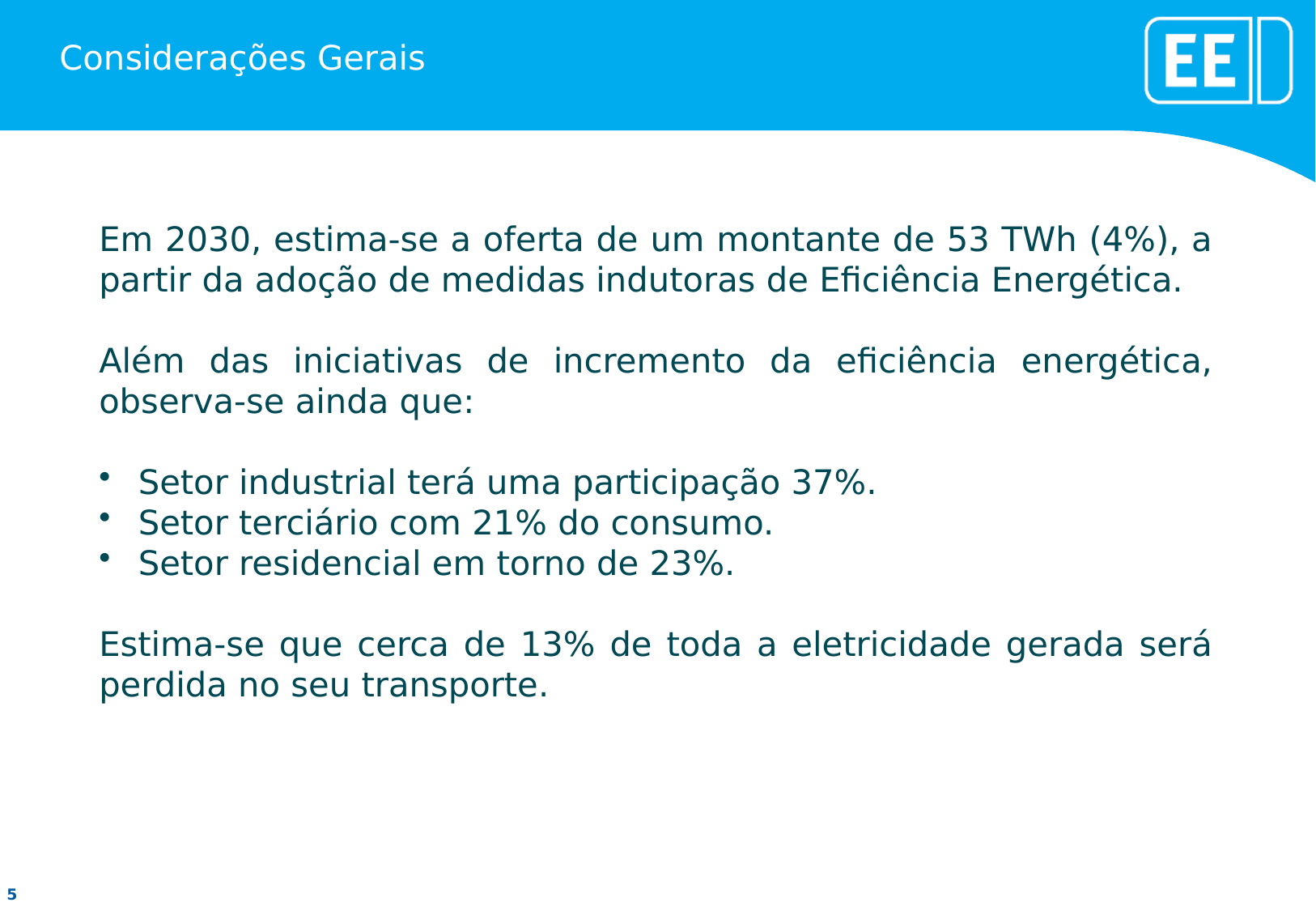

# Considerações Gerais
Em 2030, estima-se a oferta de um montante de 53 TWh (4%), a partir da adoção de medidas indutoras de Eficiência Energética.

Além das iniciativas de incremento da eficiência energética, observa-se ainda que:

 Setor industrial terá uma participação 37%.
 Setor terciário com 21% do consumo.
 Setor residencial em torno de 23%.

Estima-se que cerca de 13% de toda a eletricidade gerada será perdida no seu transporte.